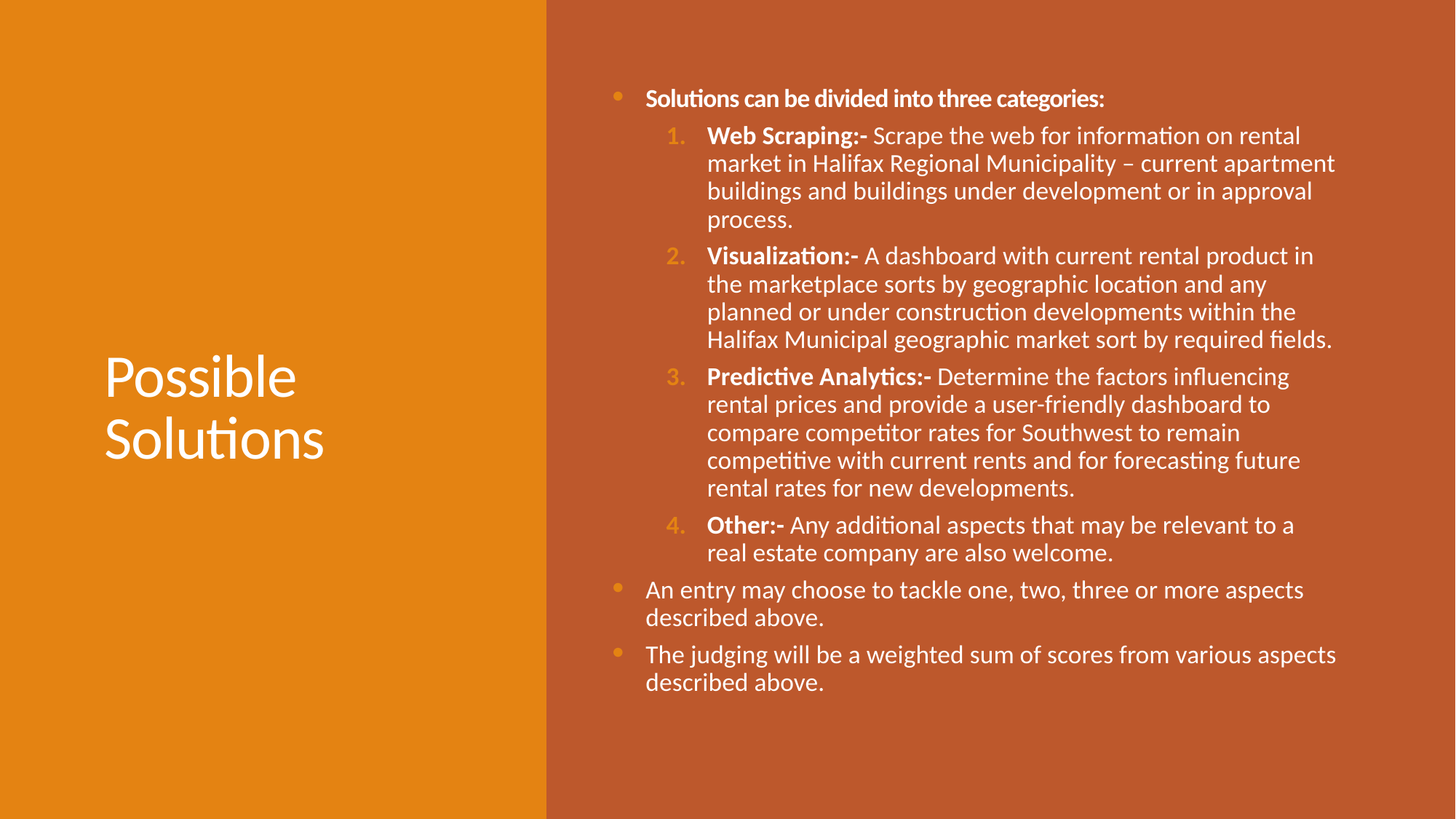

Possible Solutions
Solutions can be divided into three categories:
Web Scraping:- Scrape the web for information on rental market in Halifax Regional Municipality – current apartment buildings and buildings under development or in approval process.
Visualization:- A dashboard with current rental product in the marketplace sorts by geographic location and any planned or under construction developments within the Halifax Municipal geographic market sort by required fields.
Predictive Analytics:- Determine the factors influencing rental prices and provide a user-friendly dashboard to compare competitor rates for Southwest to remain competitive with current rents and for forecasting future rental rates for new developments.
Other:- Any additional aspects that may be relevant to a real estate company are also welcome.
An entry may choose to tackle one, two, three or more aspects described above.
The judging will be a weighted sum of scores from various aspects described above.